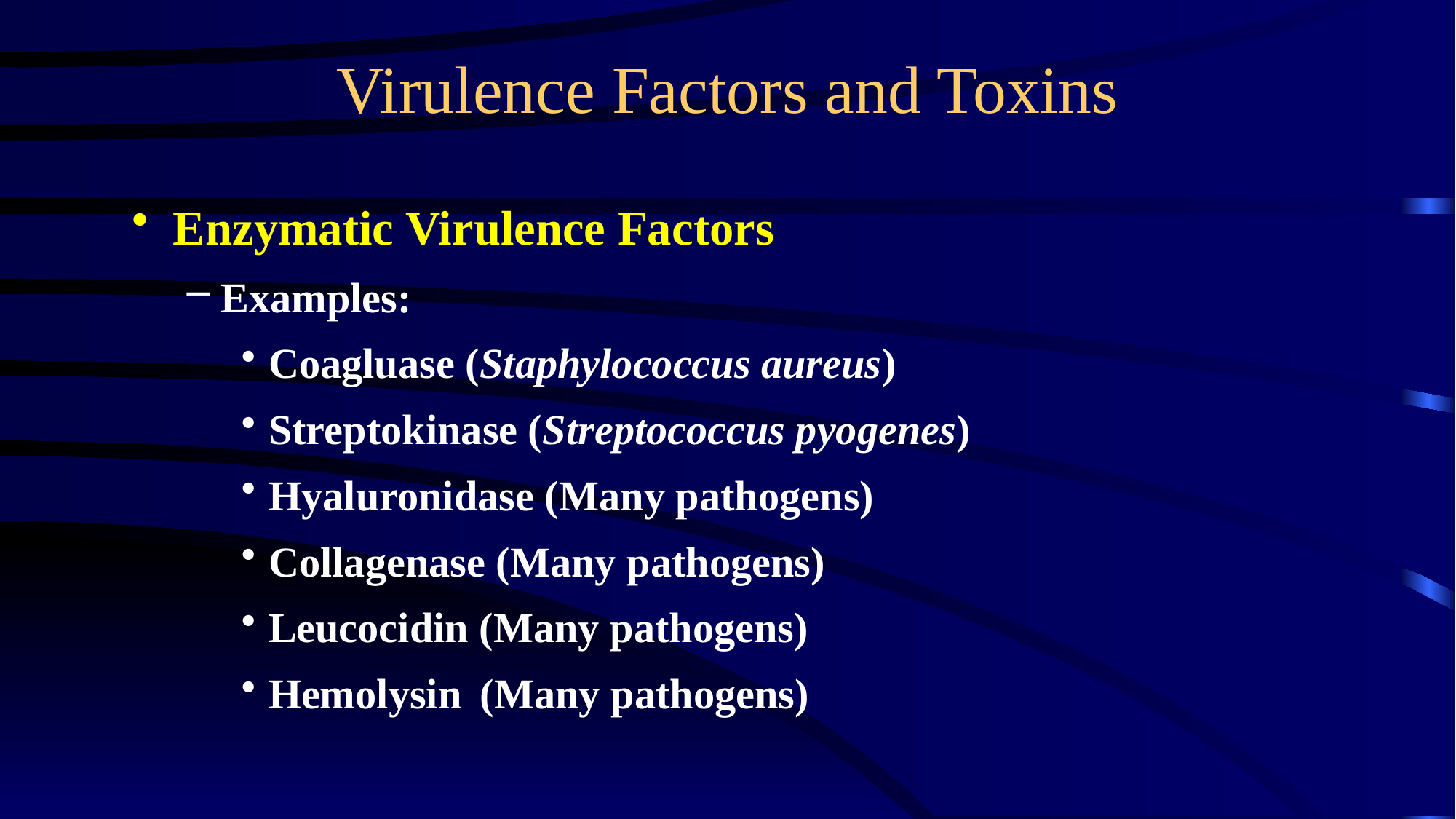

# Virulence Factors and Toxins
Enzymatic Virulence Factors
Examples:
Coagluase (Staphylococcus aureus)
Streptokinase (Streptococcus pyogenes)
Hyaluronidase (Many pathogens)
Collagenase (Many pathogens)
Leucocidin (Many pathogens)
Hemolysin  (Many pathogens)